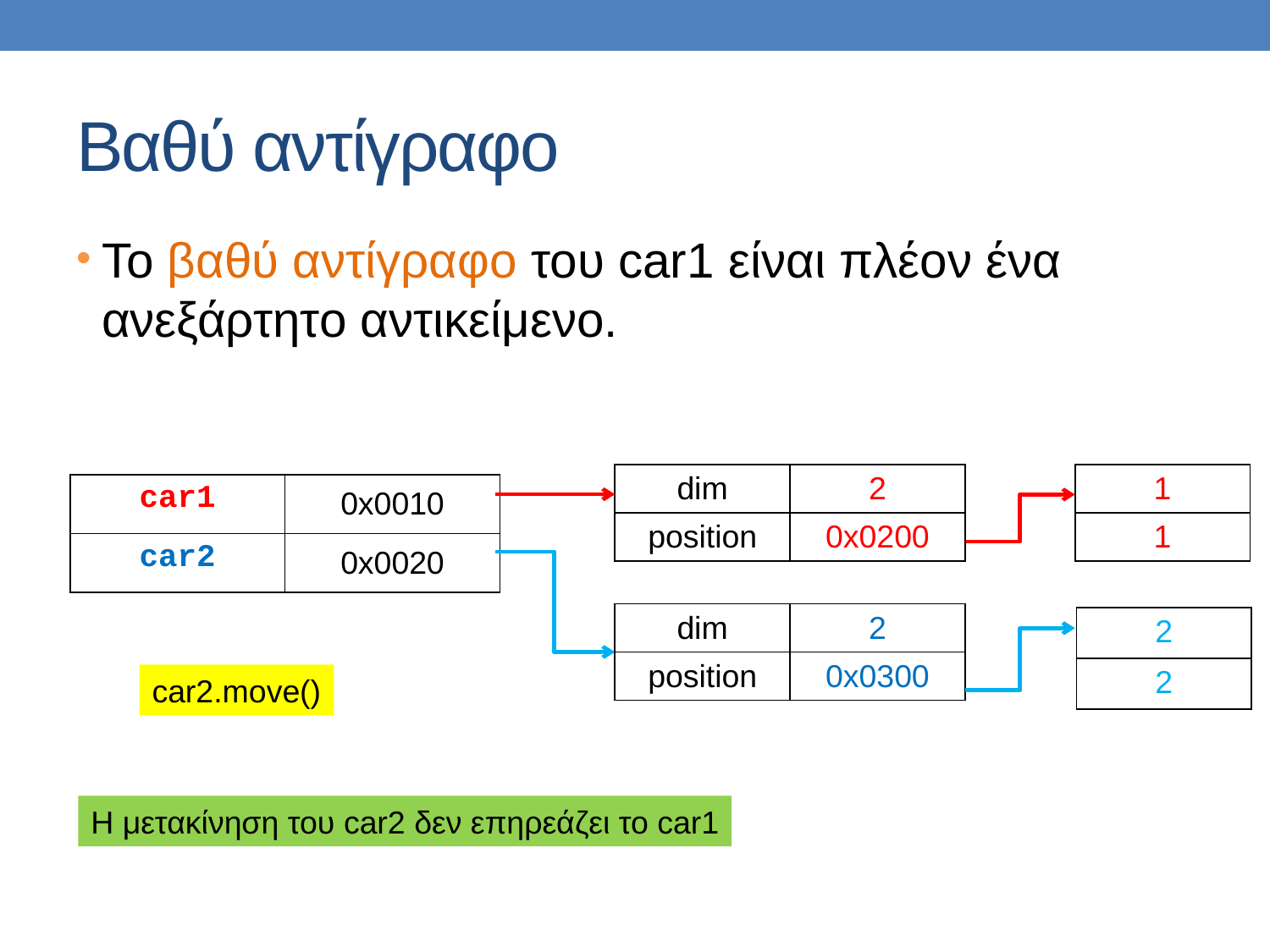

# Βαθύ αντίγραφο
Το βαθύ αντίγραφο του car1 είναι πλέον ένα ανεξάρτητο αντικείμενο.
| dim | 2 |
| --- | --- |
| position | 0x0200 |
| 1 |
| --- |
| 1 |
| car1 | 0x0010 |
| --- | --- |
| car2 | 0x0020 |
| dim | 2 |
| --- | --- |
| position | 0x0300 |
| 2 |
| --- |
| 2 |
car2.move()
H μετακίνηση του car2 δεν επηρεάζει το car1